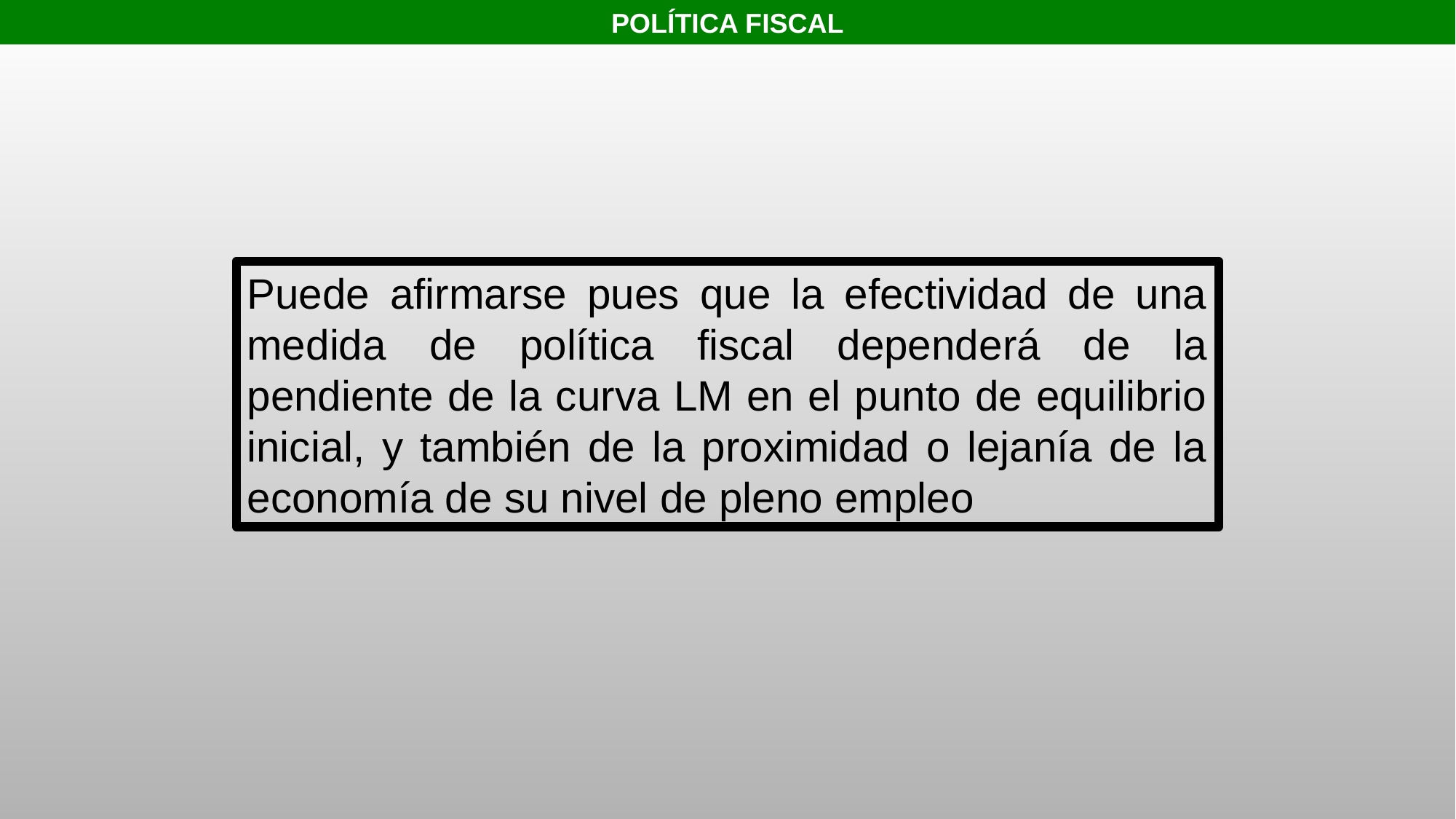

POLÍTICA FISCAL
Puede afirmarse pues que la efectividad de una medida de política fiscal dependerá de la pendiente de la curva LM en el punto de equilibrio inicial, y también de la proximidad o lejanía de la economía de su nivel de pleno empleo